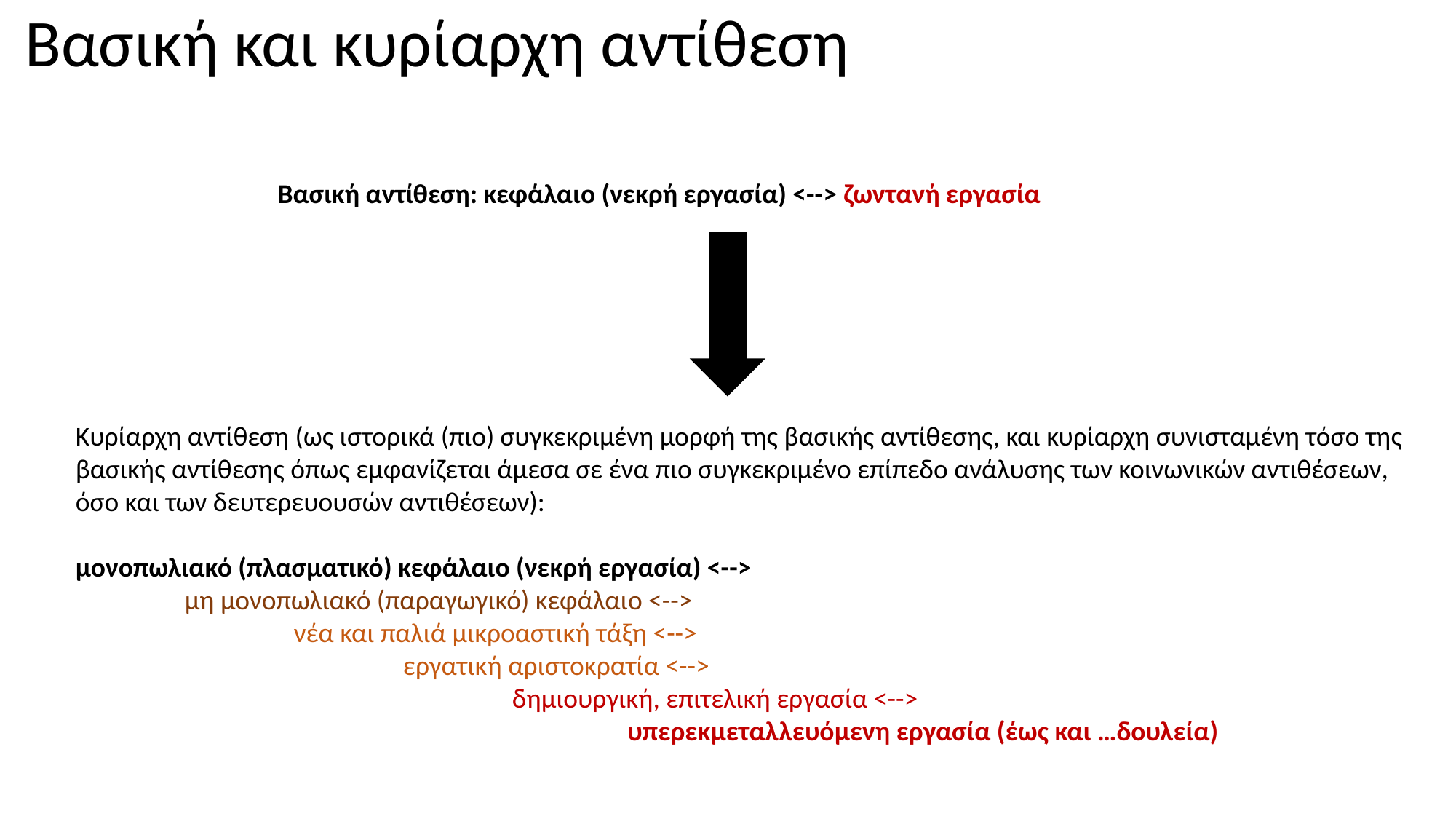

# Βασική και κυρίαρχη αντίθεση
Βασική αντίθεση: κεφάλαιο (νεκρή εργασία) <--> ζωντανή εργασία

Κυρίαρχη αντίθεση (ως ιστορικά (πιο) συγκεκριμένη μορφή της βασικής αντίθεσης, και κυρίαρχη συνισταμένη τόσο της βασικής αντίθεσης όπως εμφανίζεται άμεσα σε ένα πιο συγκεκριμένο επίπεδο ανάλυσης των κοινωνικών αντιθέσεων, όσο και των δευτερευουσών αντιθέσεων):

μονοπωλιακό (πλασματικό) κεφάλαιο (νεκρή εργασία) <-->
	μη μονοπωλιακό (παραγωγικό) κεφάλαιο <-->
		νέα και παλιά μικροαστική τάξη <-->
			εργατική αριστοκρατία <-->
				δημιουργική, επιτελική εργασία <-->
					 υπερεκμεταλλευόμενη εργασία (έως και …δουλεία)